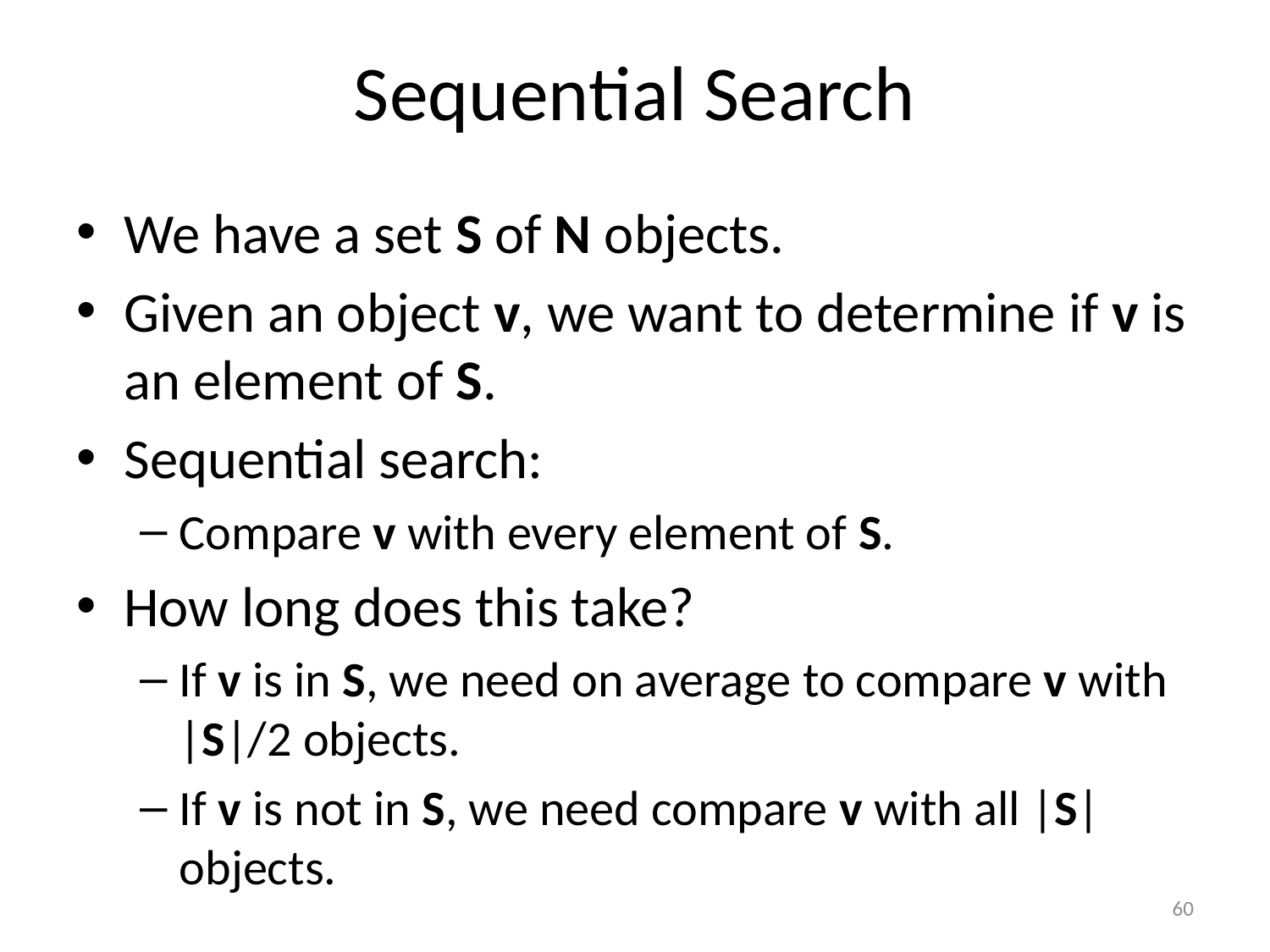

# Sequential Search
We have a set S of N objects.
Given an object v, we want to determine if v is an element of S.
Sequential search:
Compare v with every element of S.
How long does this take?
If v is in S, we need on average to compare v with |S|/2 objects.
If v is not in S, we need compare v with all |S| objects.
60